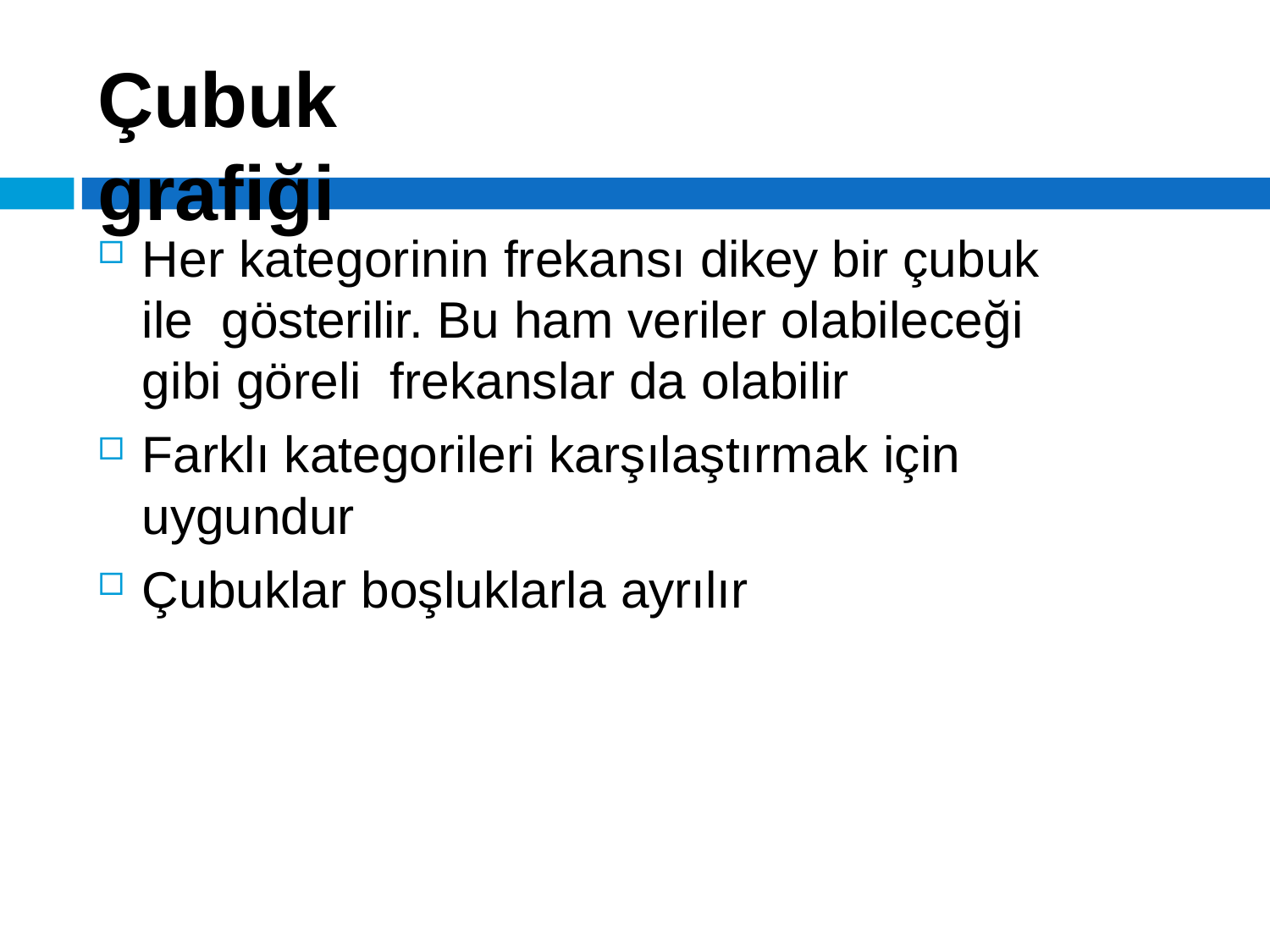

# Çubuk grafiği
Her kategorinin frekansı dikey bir çubuk ile  gösterilir. Bu ham veriler olabileceği gibi göreli  frekanslar da olabilir
Farklı kategorileri karşılaştırmak için uygundur
Çubuklar boşluklarla ayrılır